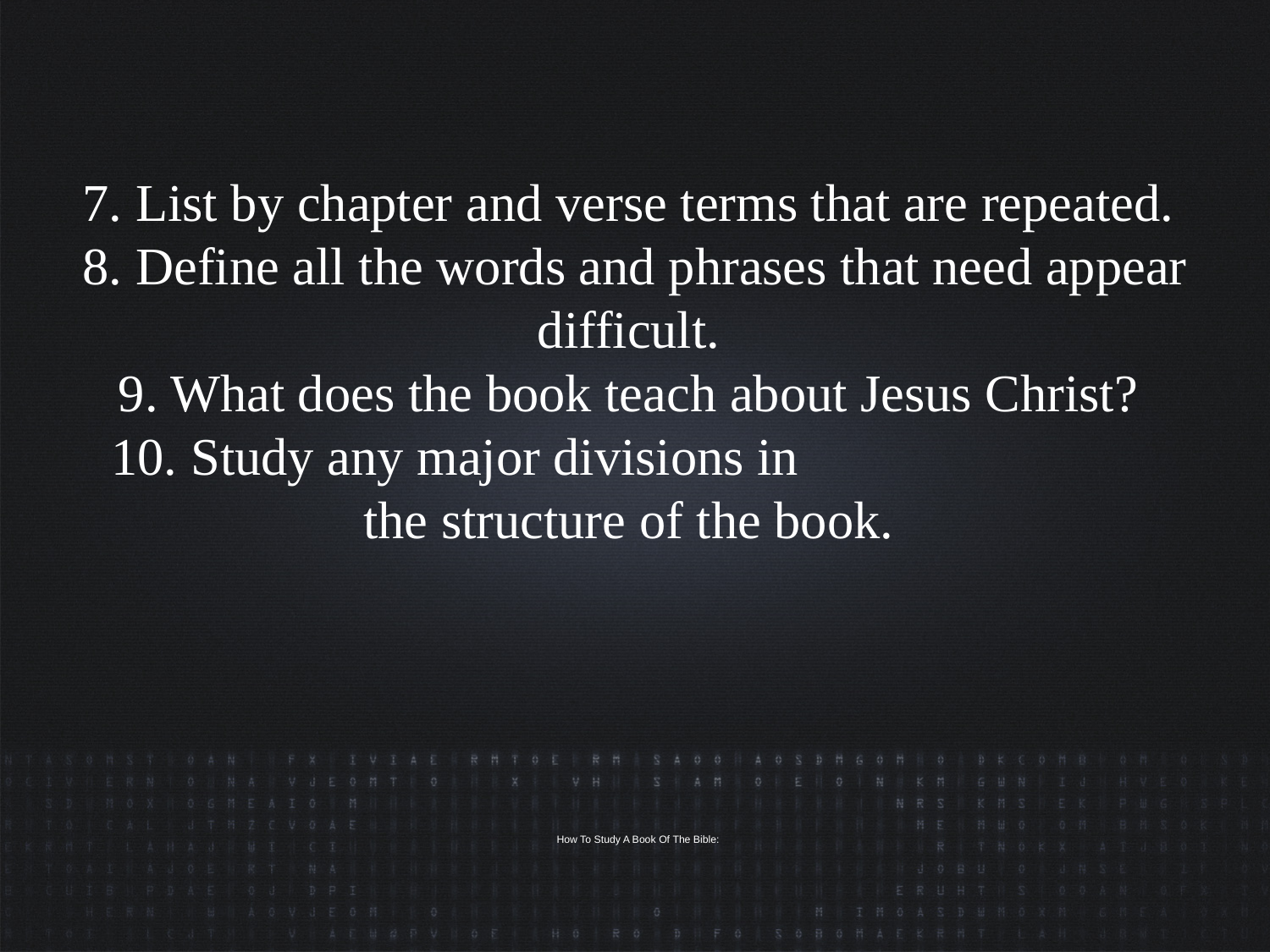

7. List by chapter and verse terms that are repeated.
8. Define all the words and phrases that need appear difficult.
9. What does the book teach about Jesus Christ?
10. Study any major divisions in                            the structure of the book.

# How To Study A Book Of The Bible: